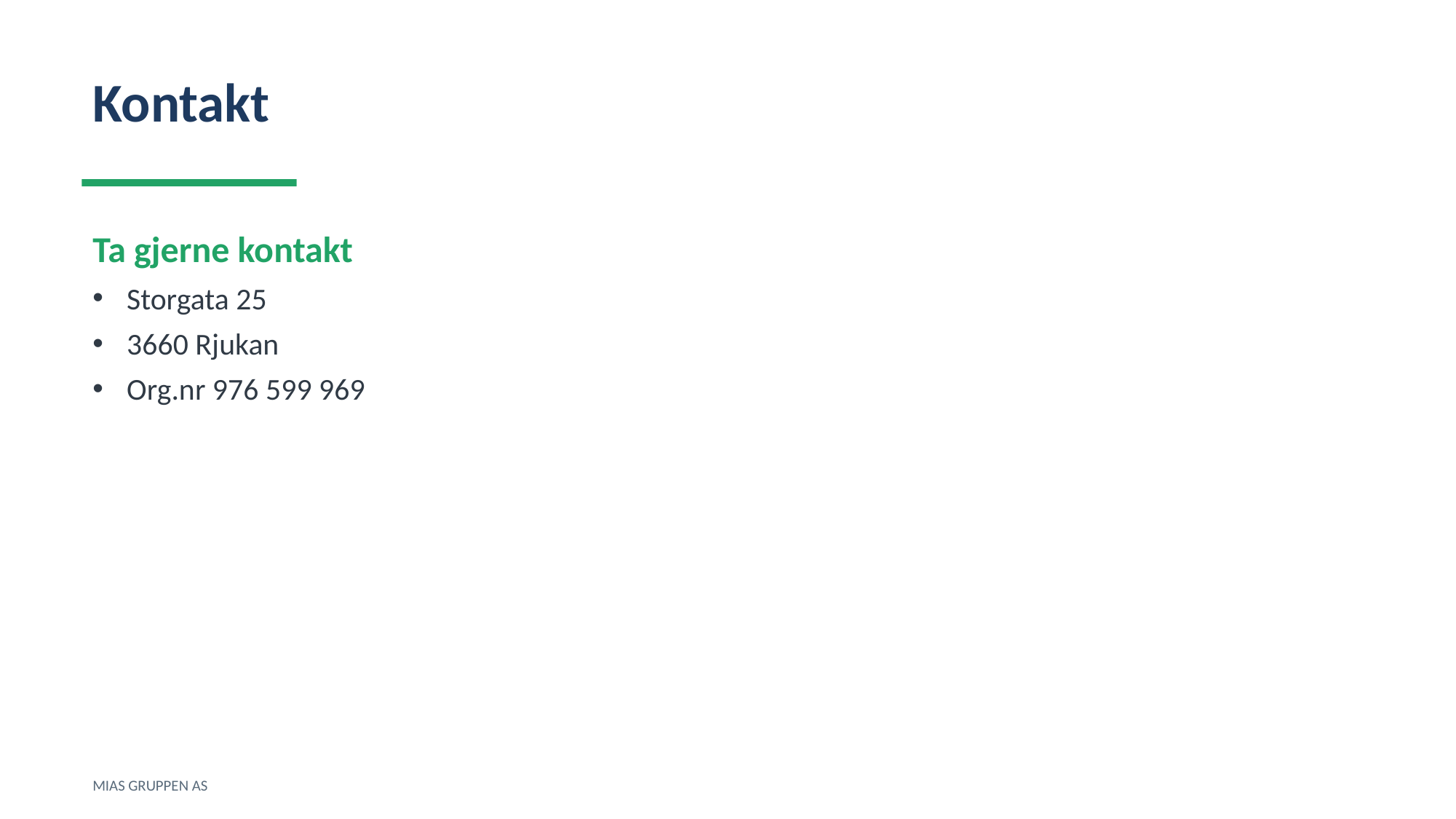

Kontakt

Ta gjerne kontakt
Storgata 25
3660 Rjukan
Org.nr 976 599 969
MIAS GRUPPEN AS